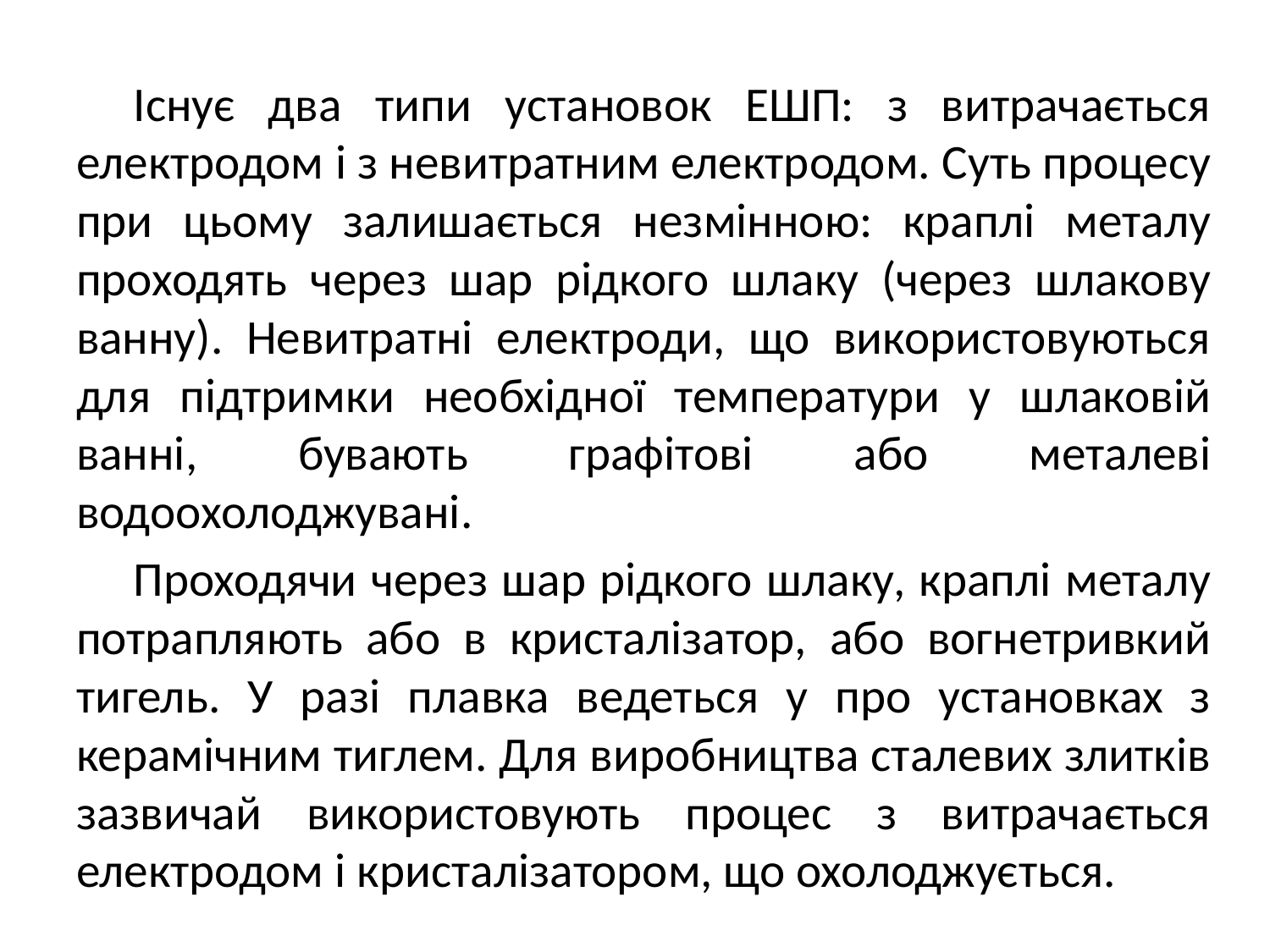

Існує два типи установок ЕШП: з витрачається електродом і з невитратним електродом. Суть процесу при цьому залишається незмінною: краплі металу проходять через шар рідкого шлаку (через шлакову ванну). Невитратні електроди, що використовуються для підтримки необхідної температури у шлаковій ванні, бувають графітові або металеві водоохолоджувані.
Проходячи через шар рідкого шлаку, краплі металу потрапляють або в кристалізатор, або вогнетривкий тигель. У разі плавка ведеться у про установках з керамічним тиглем. Для виробництва сталевих злитків зазвичай використовують процес з витрачається електродом і кристалізатором, що охолоджується.